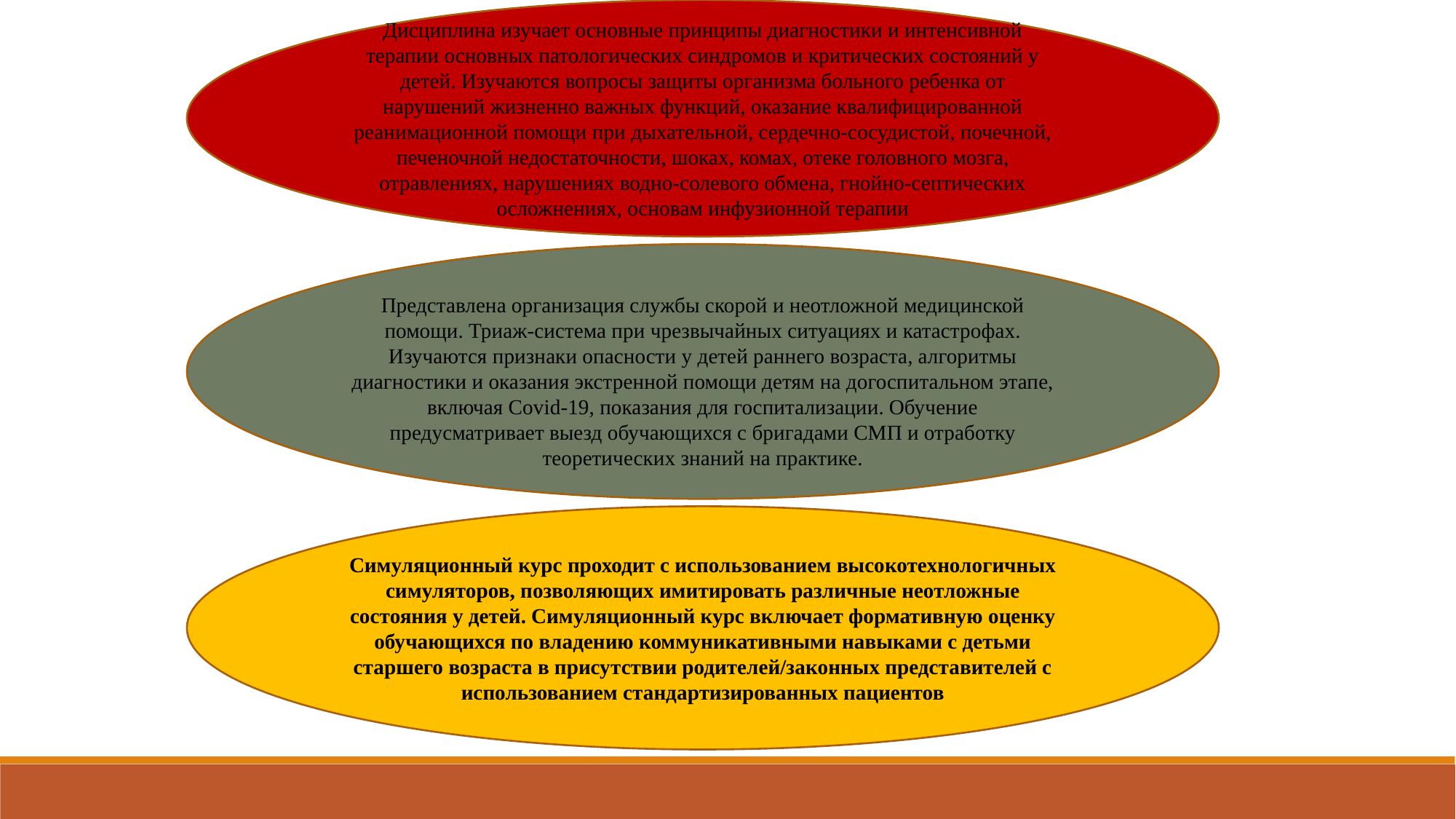

Дисциплина изучает основные принципы диагностики и интенсивной терапии основных патологических синдромов и критических состояний у детей. Изучаются вопросы защиты организма больного ребенка от нарушений жизненно важных функций, оказание квалифицированной реанимационной помощи при дыхательной, сердечно-сосудистой, почечной, печеночной недостаточности, шоках, комах, отеке головного мозга, отравлениях, нарушениях водно-солевого обмена, гнойно-септических осложнениях, основам инфузионной терапии

Представлена организация службы скорой и неотложной медицинской помощи. Триаж-система при чрезвычайных ситуациях и катастрофах. Изучаются признаки опасности у детей раннего возраста, алгоритмы диагностики и оказания экстренной помощи детям на догоспитальном этапе, включая Covid-19, показания для госпитализации. Обучение предусматривает выезд обучающихся с бригадами СМП и отработку теоретических знаний на практике.

Симуляционный курс проходит с использованием высокотехнологичных симуляторов, позволяющих имитировать различные неотложные состояния у детей. Симуляционный курс включает формативную оценку обучающихся по владению коммуникативными навыками с детьми старшего возраста в присутствии родителей/законных представителей с использованием стандартизированных пациентов